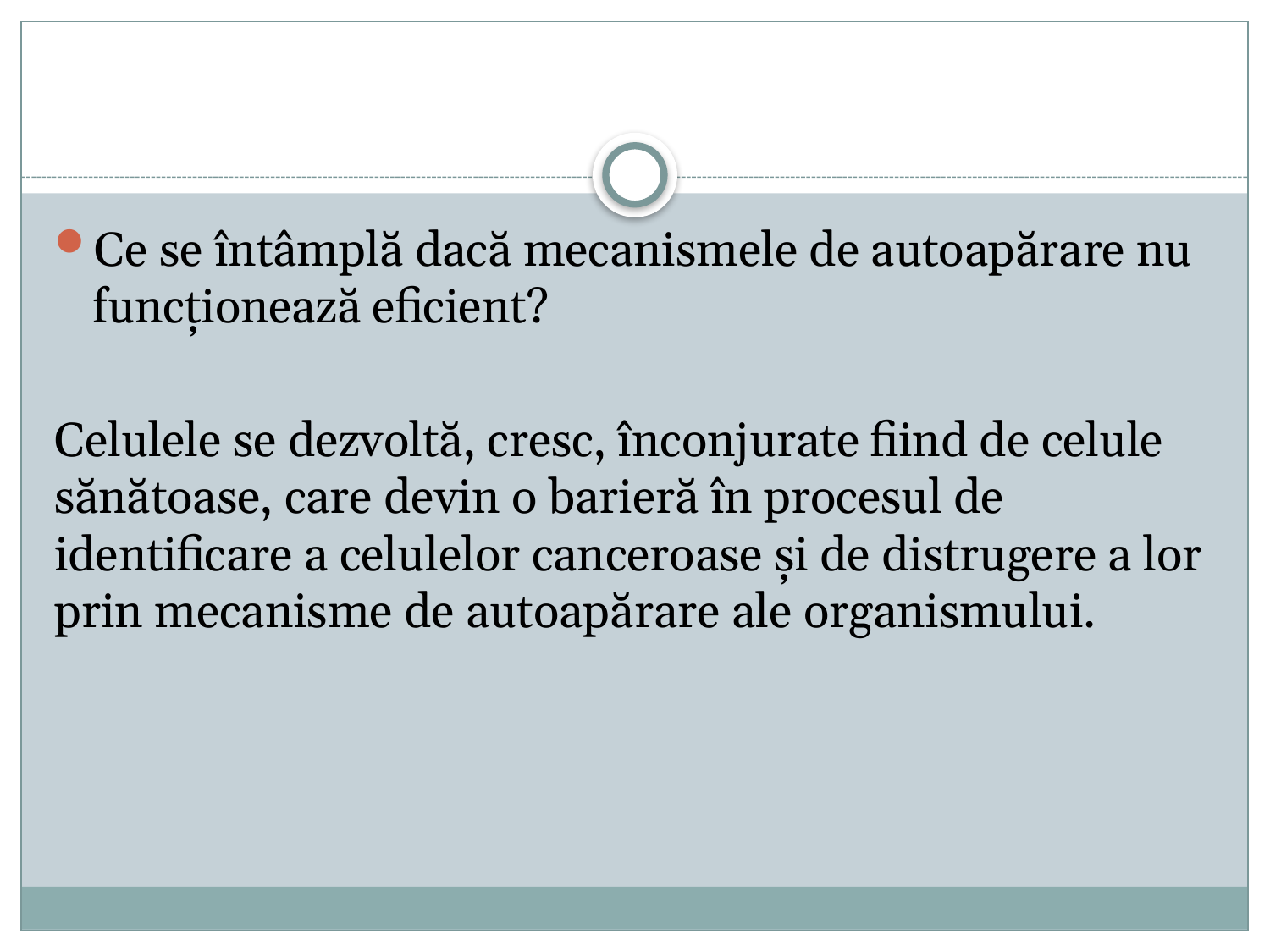

#
Ce se întâmplă dacă mecanismele de autoapărare nu funcționează eficient?

Celulele se dezvoltă, cresc, înconjurate fiind de celule sănătoase, care devin o barieră în procesul de identificare a celulelor canceroase și de distrugere a lor prin mecanisme de autoapărare ale organismului.